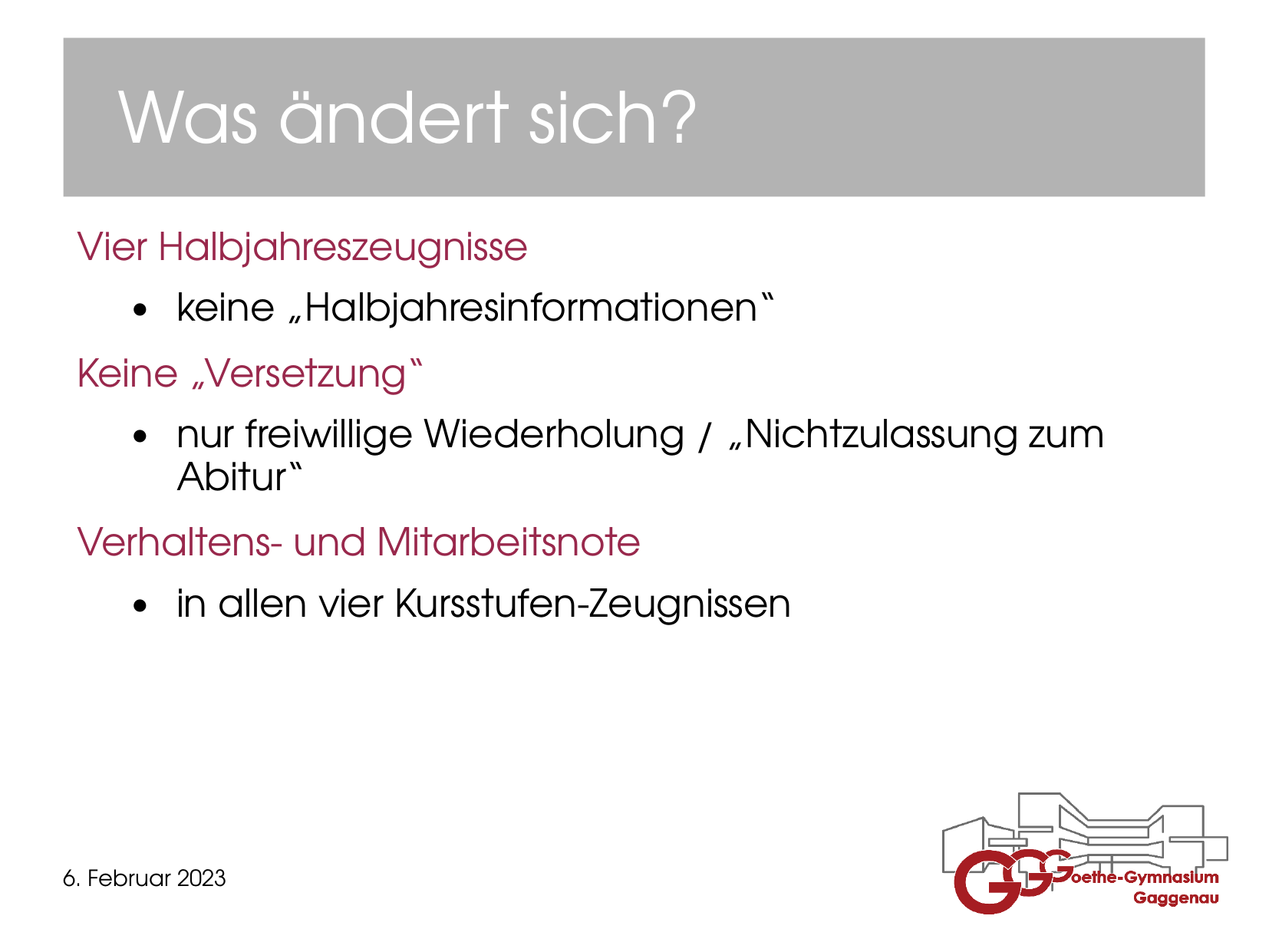

Was ändert sich?
Vier Halbjahreszeugnisse
keine „Halbjahresinformationen“
Keine „Versetzung“
nur freiwillige Wiederholung / „Nichtzulassung zum Abitur“
Verhaltens- und Mitarbeitsnote
in allen vier Kursstufen-Zeugnissen

6. Februar 2023